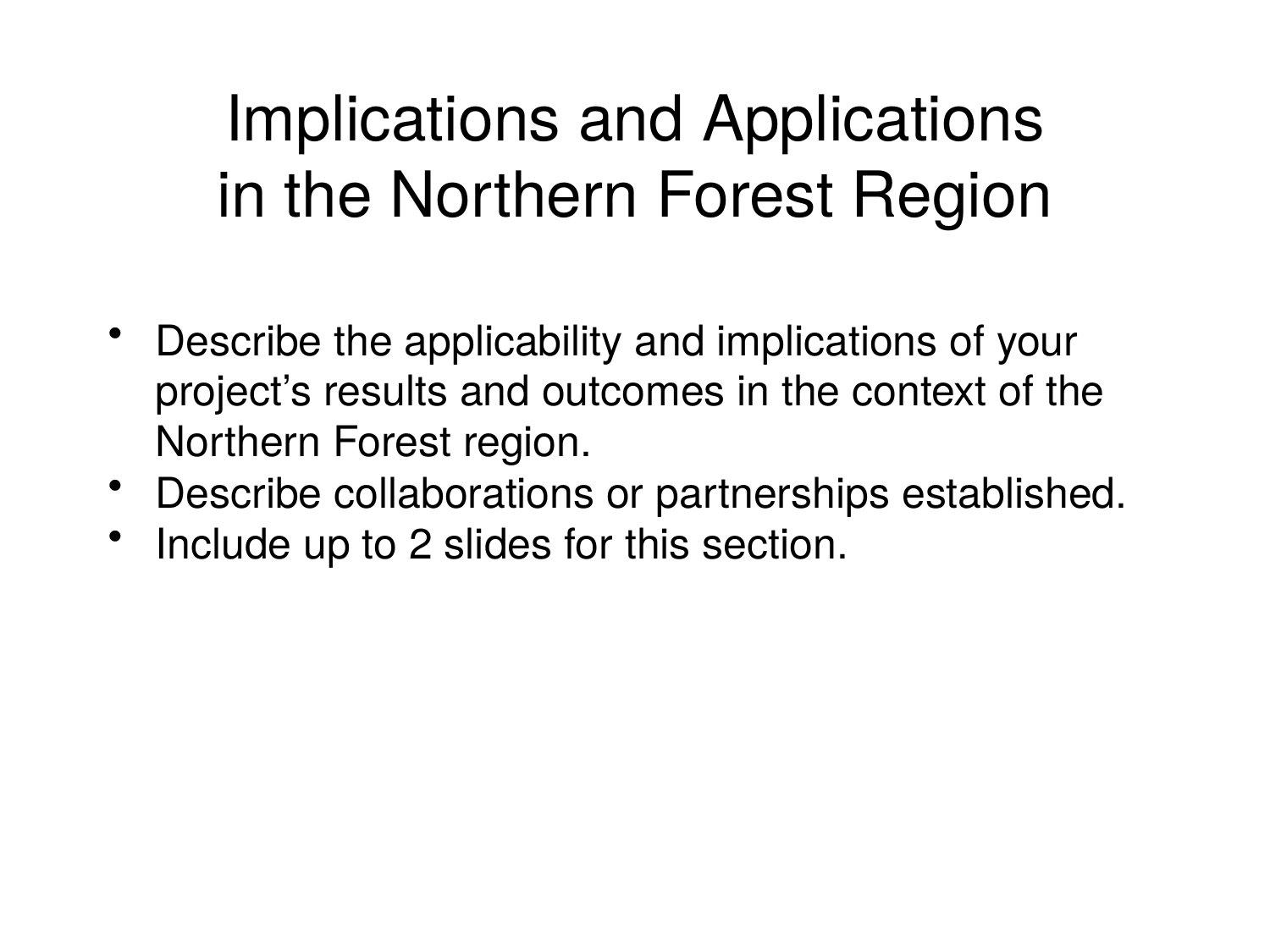

# Implications and Applications in the Northern Forest Region
Describe the applicability and implications of your project’s results and outcomes in the context of the Northern Forest region.
Describe collaborations or partnerships established.
Include up to 2 slides for this section.